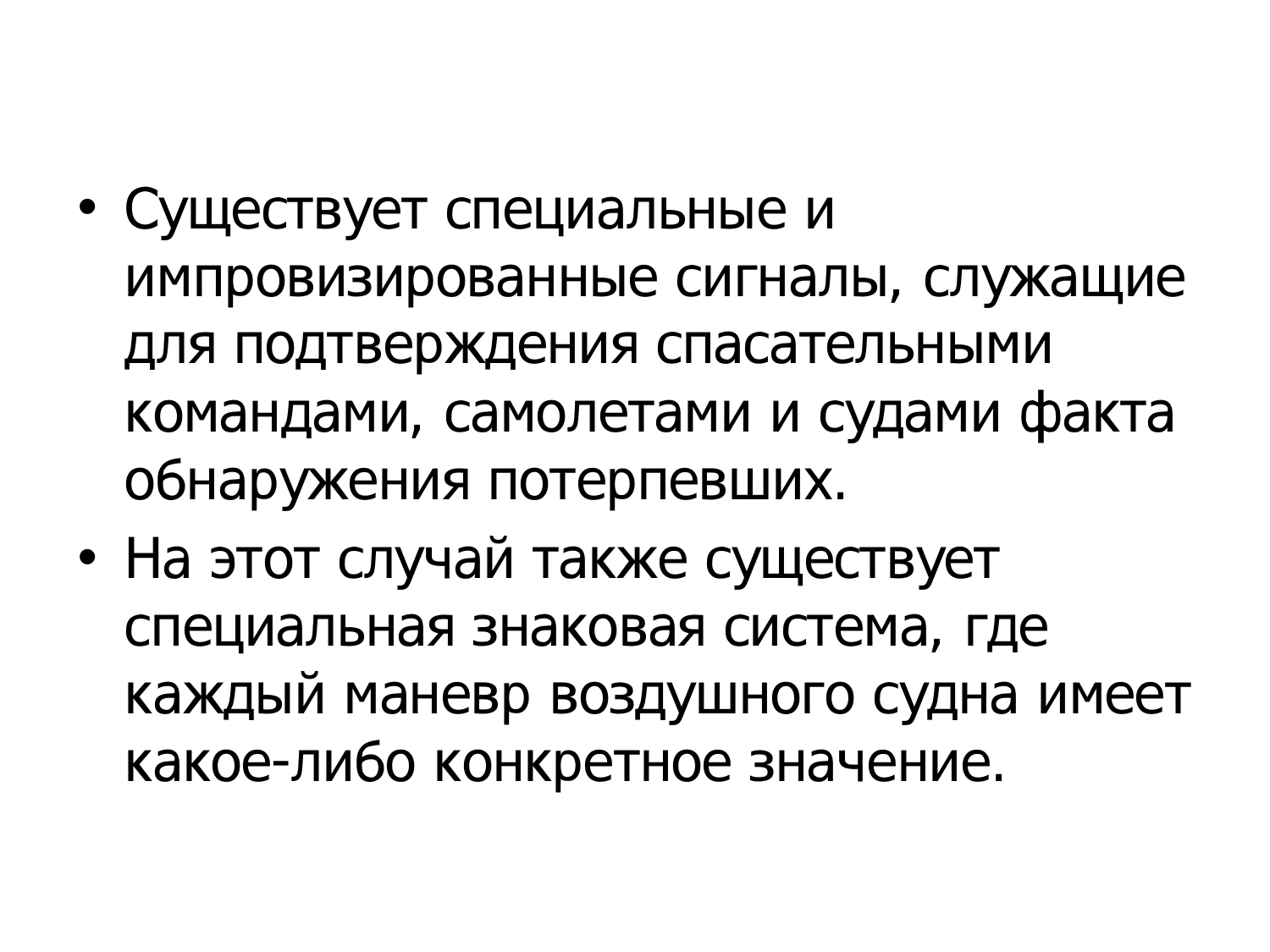

# .

Существует специальные и импровизированные сигналы, служащие для подтверждения спасательными командами, самолетами и судами факта обнаружения потерпевших.
На этот случай также существует специальная знаковая система, где каждый маневр воздушного судна имеет какое-либо конкретное значение.